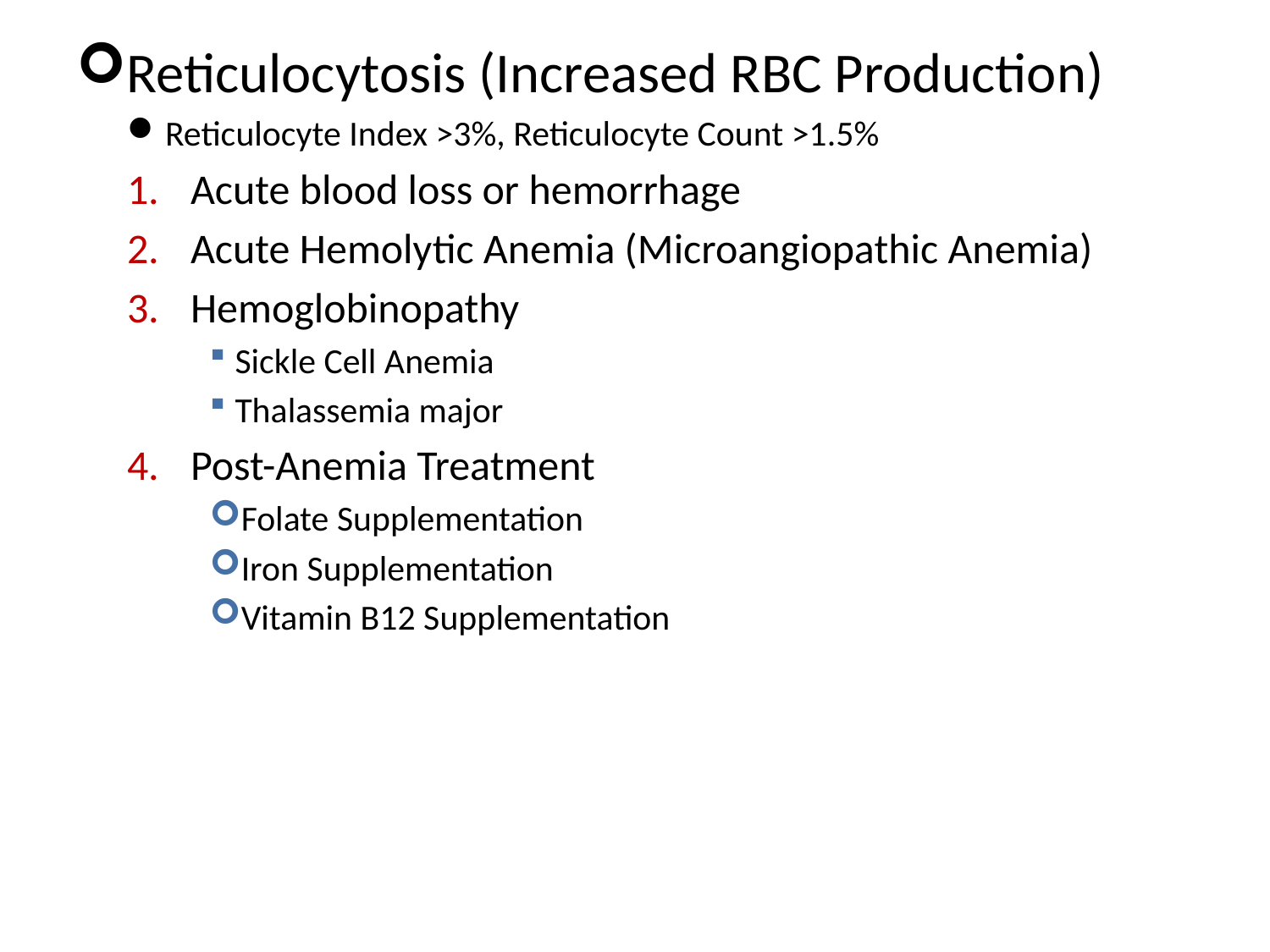

Reticulocytosis (Increased RBC Production)
Reticulocyte Index >3%, Reticulocyte Count >1.5%
Acute blood loss or hemorrhage
Acute Hemolytic Anemia (Microangiopathic Anemia)
Hemoglobinopathy
Sickle Cell Anemia
Thalassemia major
Post-Anemia Treatment
Folate Supplementation
Iron Supplementation
Vitamin B12 Supplementation